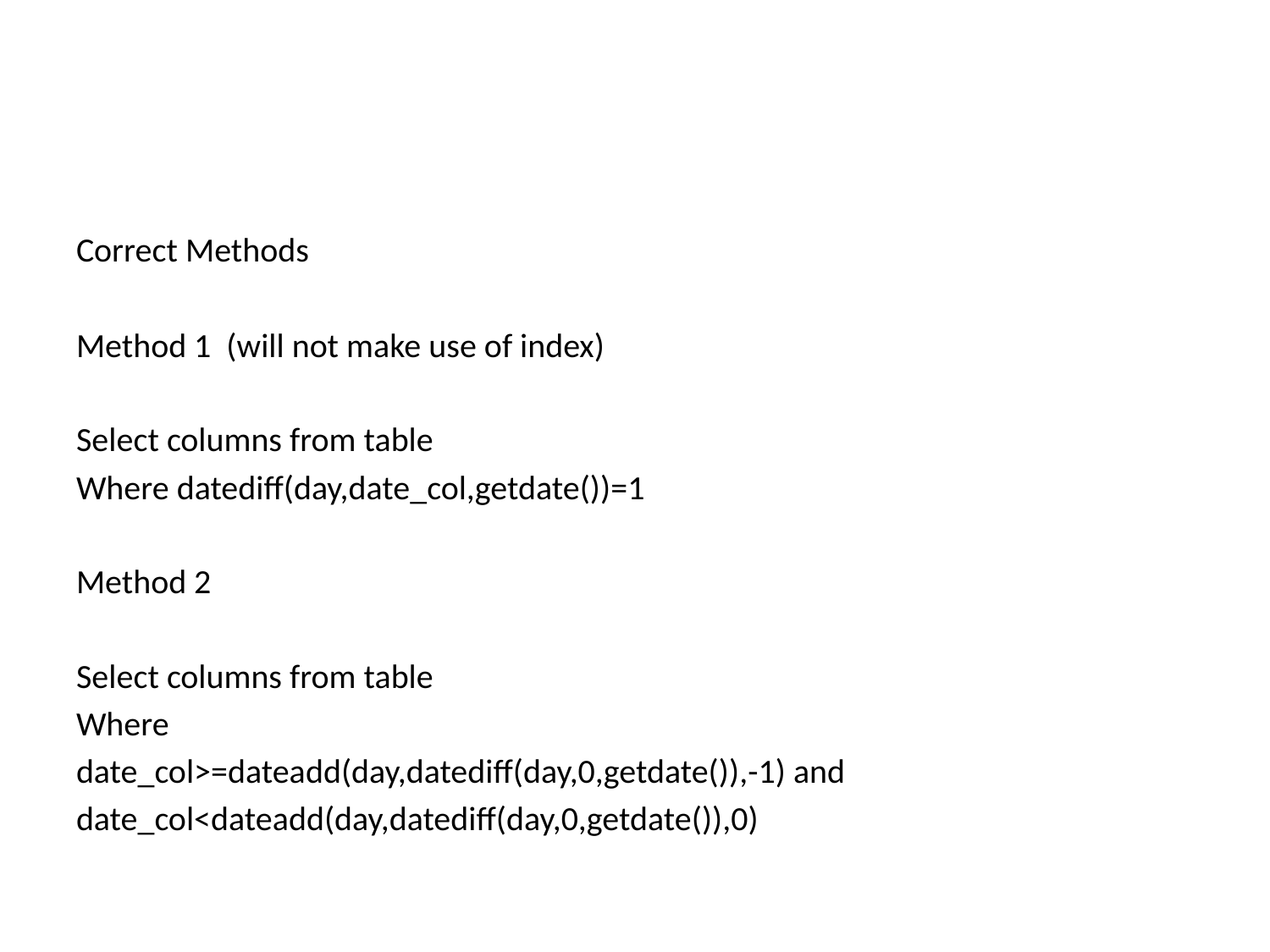

#
Correct Methods

Method 1  (will not make use of index)

Select columns from table
Where datediff(day,date_col,getdate())=1

Method 2

Select columns from table
Where
date_col>=dateadd(day,datediff(day,0,getdate()),-1) and
date_col<dateadd(day,datediff(day,0,getdate()),0)